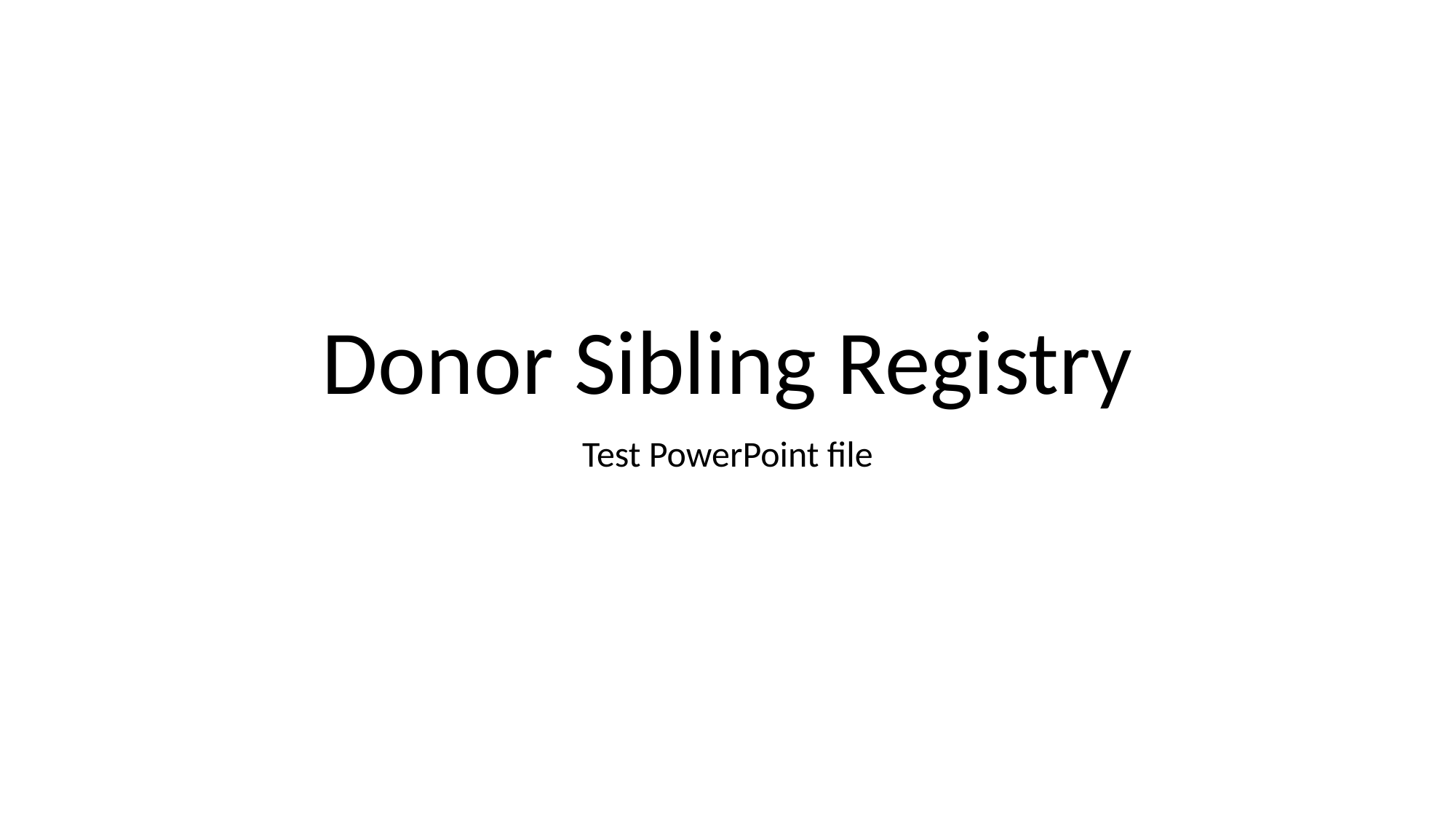

# Donor Sibling Registry
Test PowerPoint file